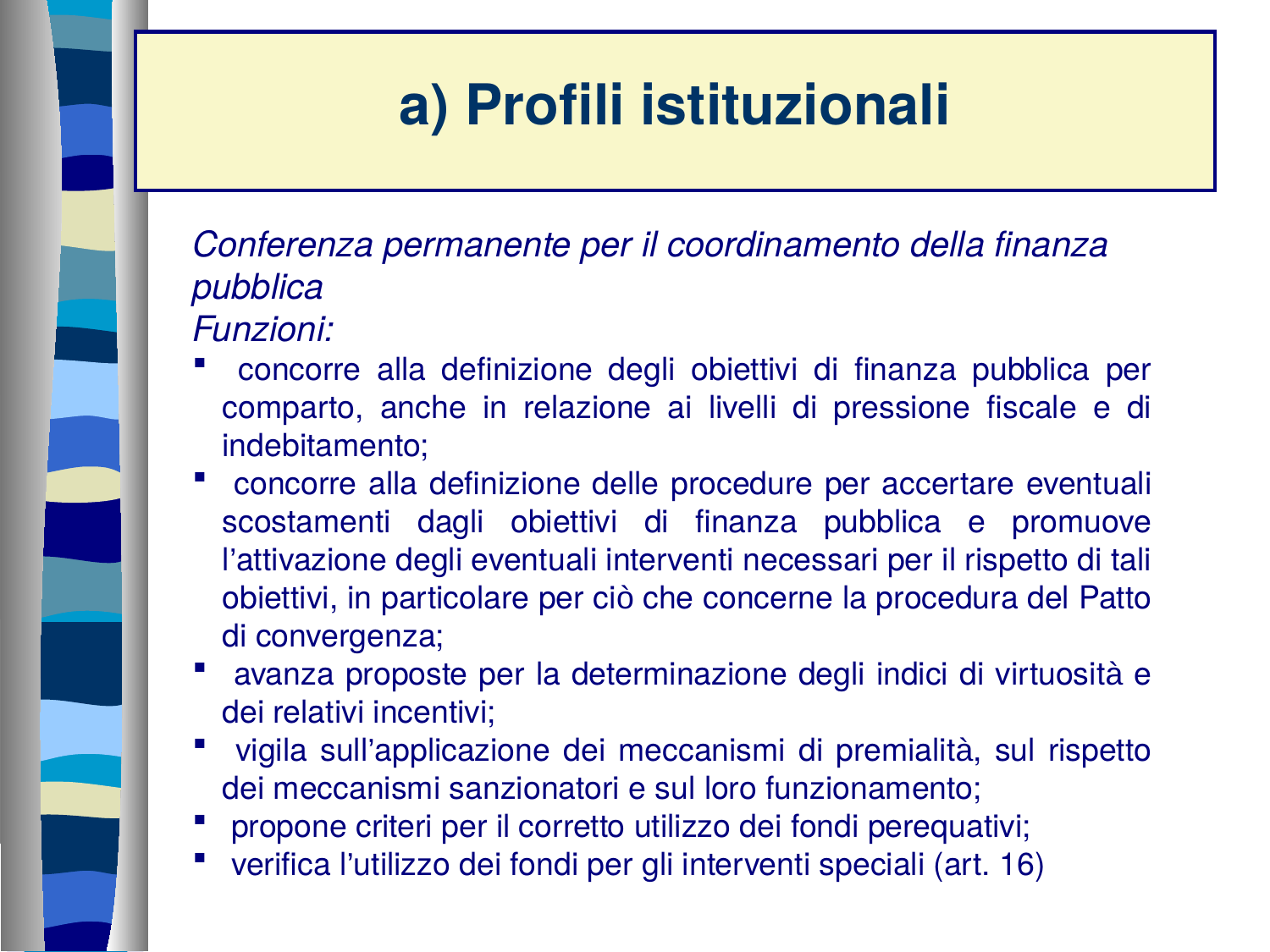

# a) Profili istituzionali
Conferenza permanente per il coordinamento della finanza pubblica
Funzioni:
 concorre alla definizione degli obiettivi di finanza pubblica per comparto, anche in relazione ai livelli di pressione fiscale e di indebitamento;
 concorre alla definizione delle procedure per accertare eventuali scostamenti dagli obiettivi di finanza pubblica e promuove l’attivazione degli eventuali interventi necessari per il rispetto di tali obiettivi, in particolare per ciò che concerne la procedura del Patto di convergenza;
 avanza proposte per la determinazione degli indici di virtuosità e dei relativi incentivi;
 vigila sull’applicazione dei meccanismi di premialità, sul rispetto dei meccanismi sanzionatori e sul loro funzionamento;
 propone criteri per il corretto utilizzo dei fondi perequativi;
 verifica l’utilizzo dei fondi per gli interventi speciali (art. 16)